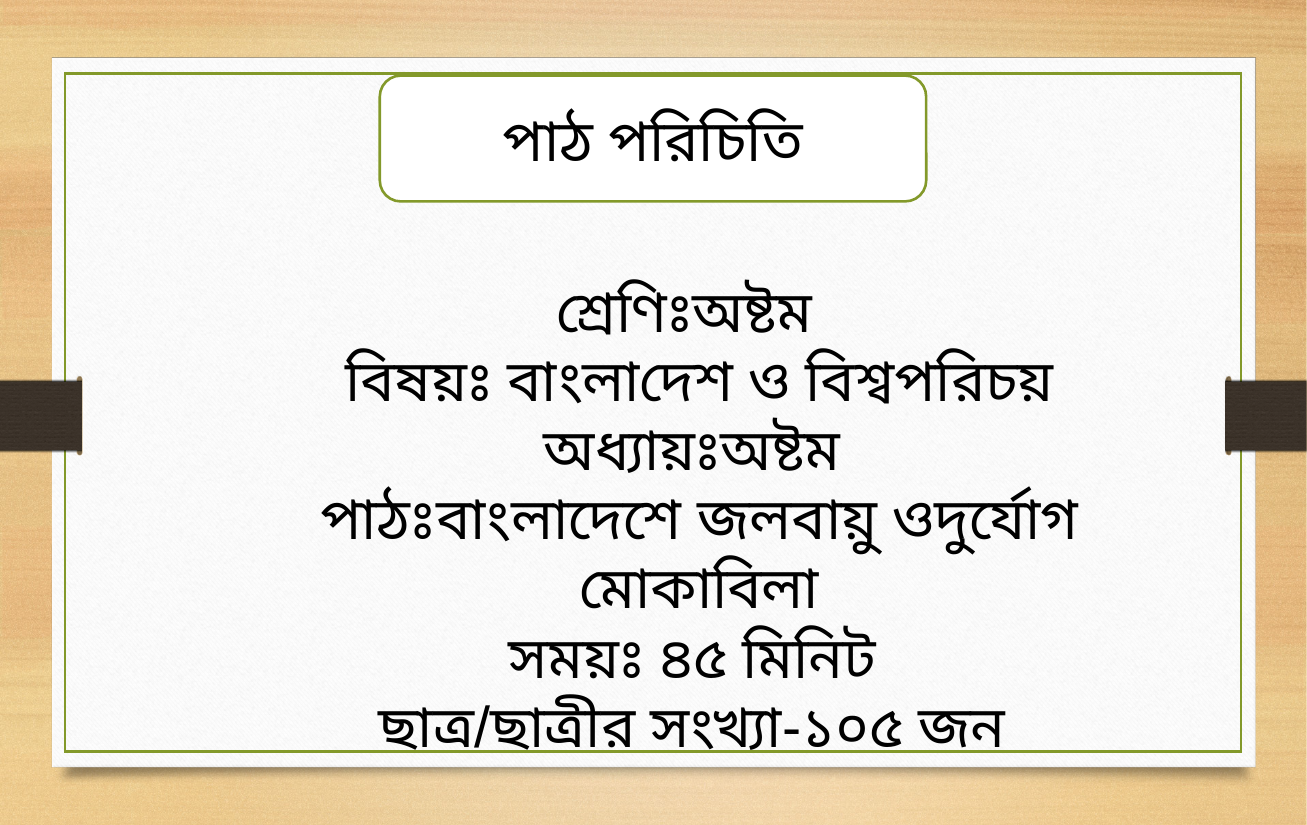

পাঠ পরিচিতি
শ্রেণিঃঅষ্টম
বিষয়ঃ বাংলাদেশ ও বিশ্বপরিচয়
অধ্যায়ঃঅষ্টম
পাঠঃবাংলাদেশে জলবায়ু ওদুর্যোগ মোকাবিলা
সময়ঃ ৪৫ মিনিট
ছাত্র/ছাত্রীর সংখ্যা-১০৫ জন